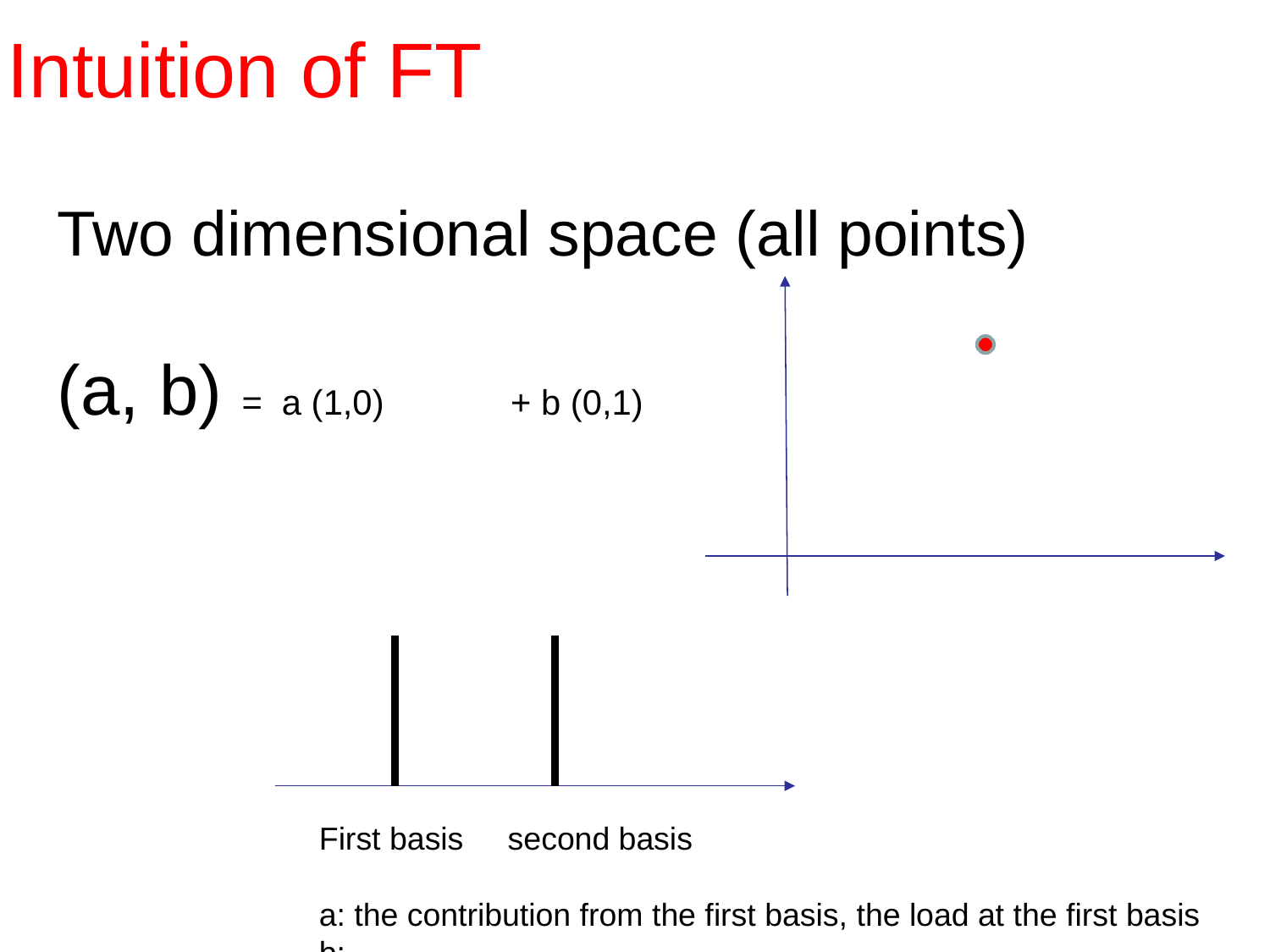

# Intuition of FT
Two dimensional space (all points)

(a, b) =  a (1,0)             + b (0,1)

First basis     second basis

a: the contribution from the first basis, the load at the first basis
b: